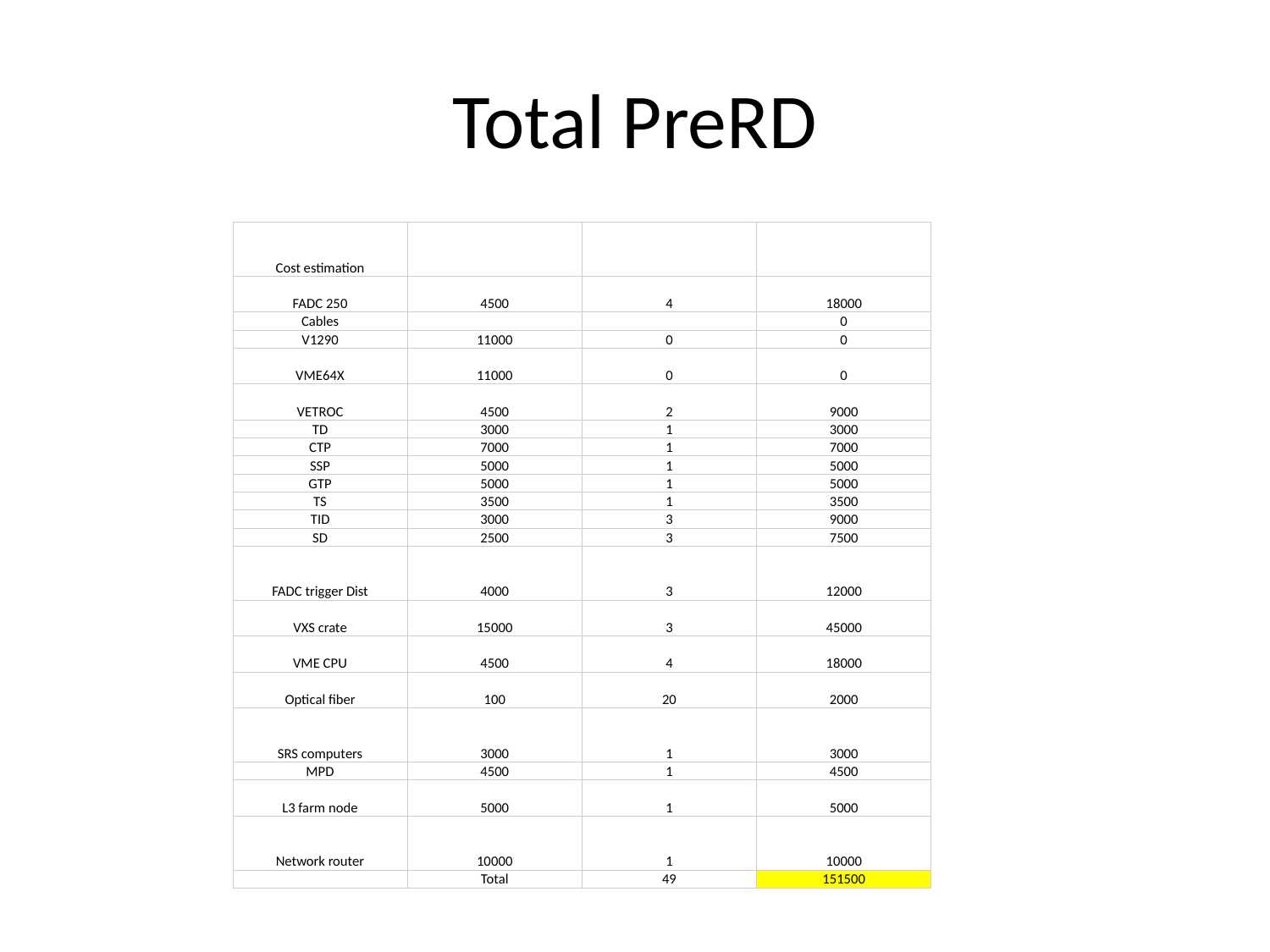

# Total PreRD
| Cost estimation |  |  |  |
| --- | --- | --- | --- |
| FADC 250 | 4500 | 4 | 18000 |
| Cables |  |  | 0 |
| V1290 | 11000 | 0 | 0 |
| VME64X | 11000 | 0 | 0 |
| VETROC | 4500 | 2 | 9000 |
| TD | 3000 | 1 | 3000 |
| CTP | 7000 | 1 | 7000 |
| SSP | 5000 | 1 | 5000 |
| GTP | 5000 | 1 | 5000 |
| TS | 3500 | 1 | 3500 |
| TID | 3000 | 3 | 9000 |
| SD | 2500 | 3 | 7500 |
| FADC trigger Dist | 4000 | 3 | 12000 |
| VXS crate | 15000 | 3 | 45000 |
| VME CPU | 4500 | 4 | 18000 |
| Optical fiber | 100 | 20 | 2000 |
| SRS computers | 3000 | 1 | 3000 |
| MPD | 4500 | 1 | 4500 |
| L3 farm node | 5000 | 1 | 5000 |
| Network router | 10000 | 1 | 10000 |
|  | Total | 49 | 151500 |